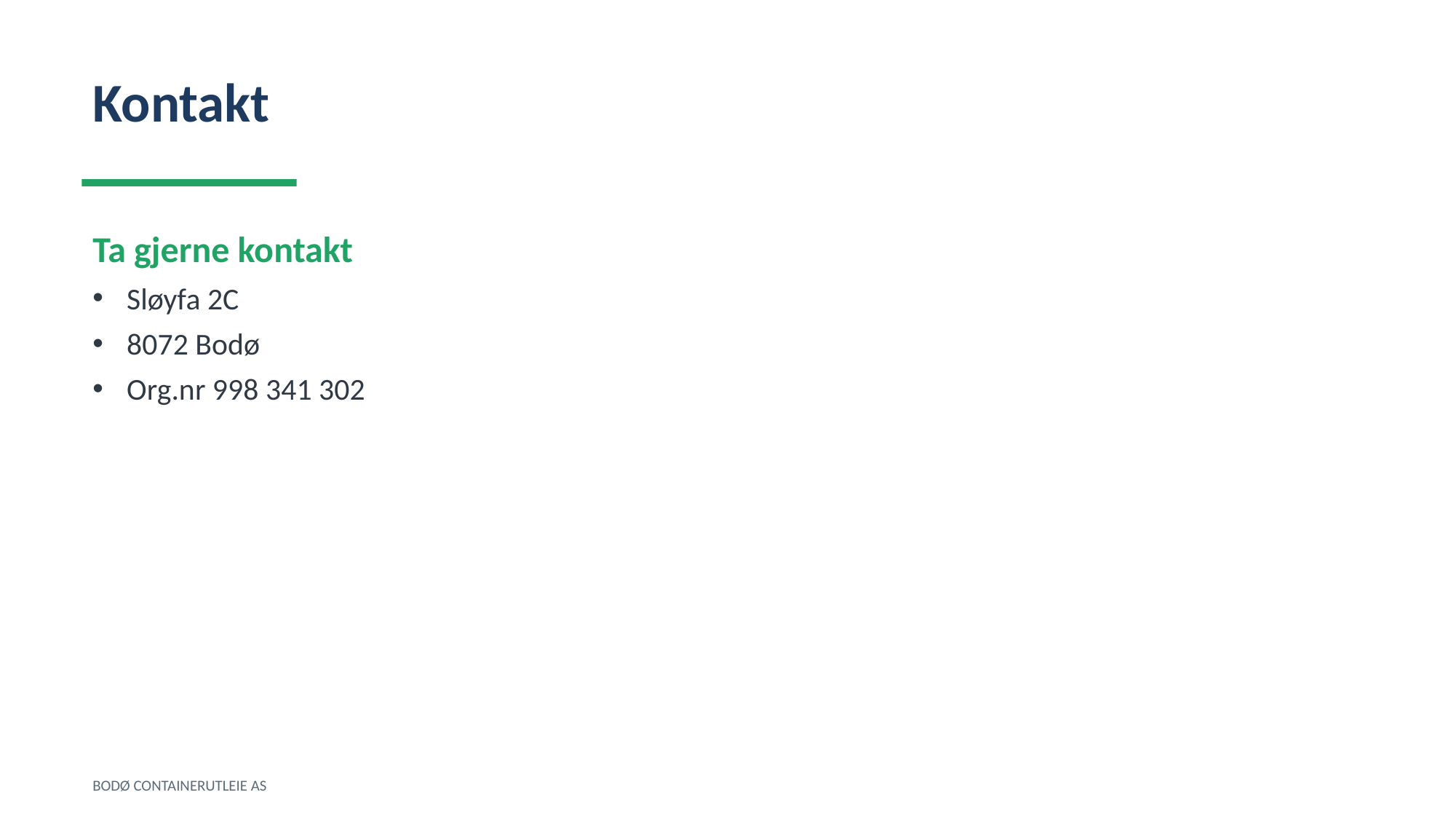

Kontakt

Ta gjerne kontakt
Sløyfa 2C
8072 Bodø
Org.nr 998 341 302
BODØ CONTAINERUTLEIE AS